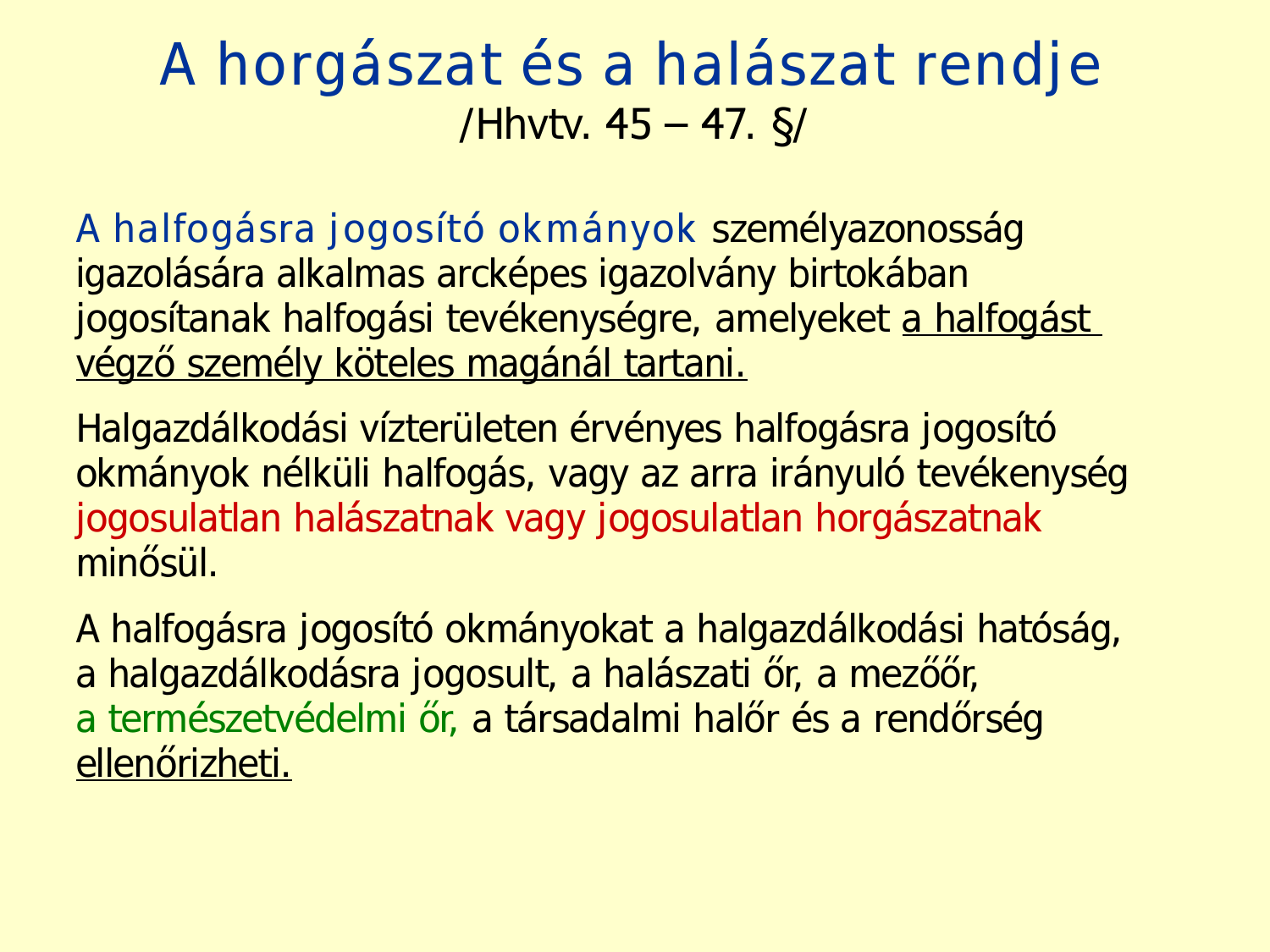

# A horgászat és a halászat rendje /Hhvtv. 45 – 47. §/
A halfogásra jogosító okmányok személyazonosság
igazolására alkalmas arcképes igazolvány birtokában
jogosítanak halfogási tevékenységre, amelyeket a halfogást
végző személy köteles magánál tartani.

Halgazdálkodási vízterületen érvényes halfogásra jogosító
okmányok nélküli halfogás, vagy az arra irányuló tevékenység
jogosulatlan halászatnak vagy jogosulatlan horgászatnak
minősül.

A halfogásra jogosító okmányokat a halgazdálkodási hatóság,
a halgazdálkodásra jogosult, a halászati őr, a mezőőr,
a természetvédelmi őr, a társadalmi halőr és a rendőrség
ellenőrizheti.